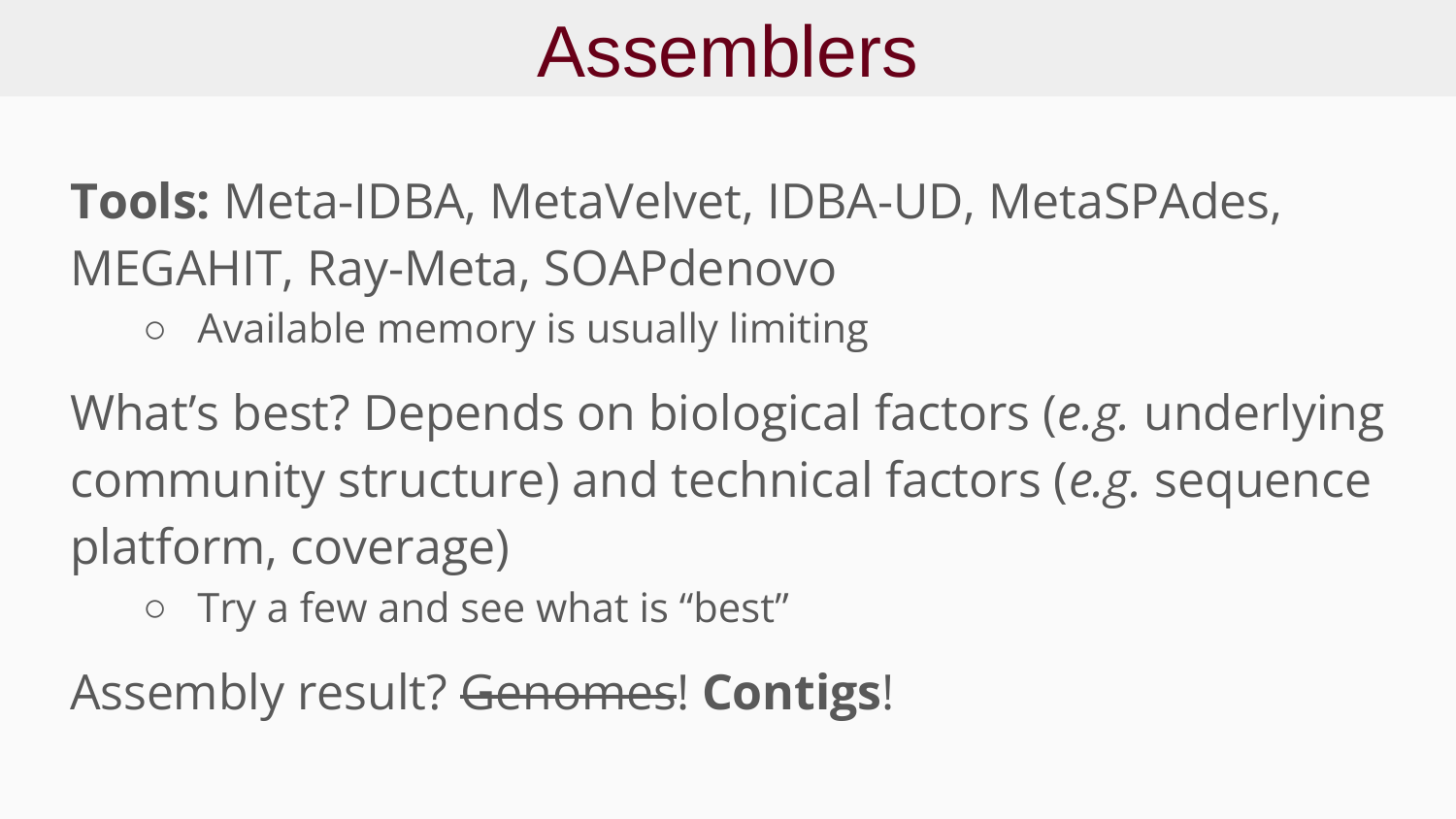

# Assemblers
Tools: Meta-IDBA, MetaVelvet, IDBA-UD, MetaSPAdes, MEGAHIT, Ray-Meta, SOAPdenovo
Available memory is usually limiting

What’s best? Depends on biological factors (e.g. underlying community structure) and technical factors (e.g. sequence platform, coverage)
Try a few and see what is “best”

Assembly result? Genomes! Contigs!